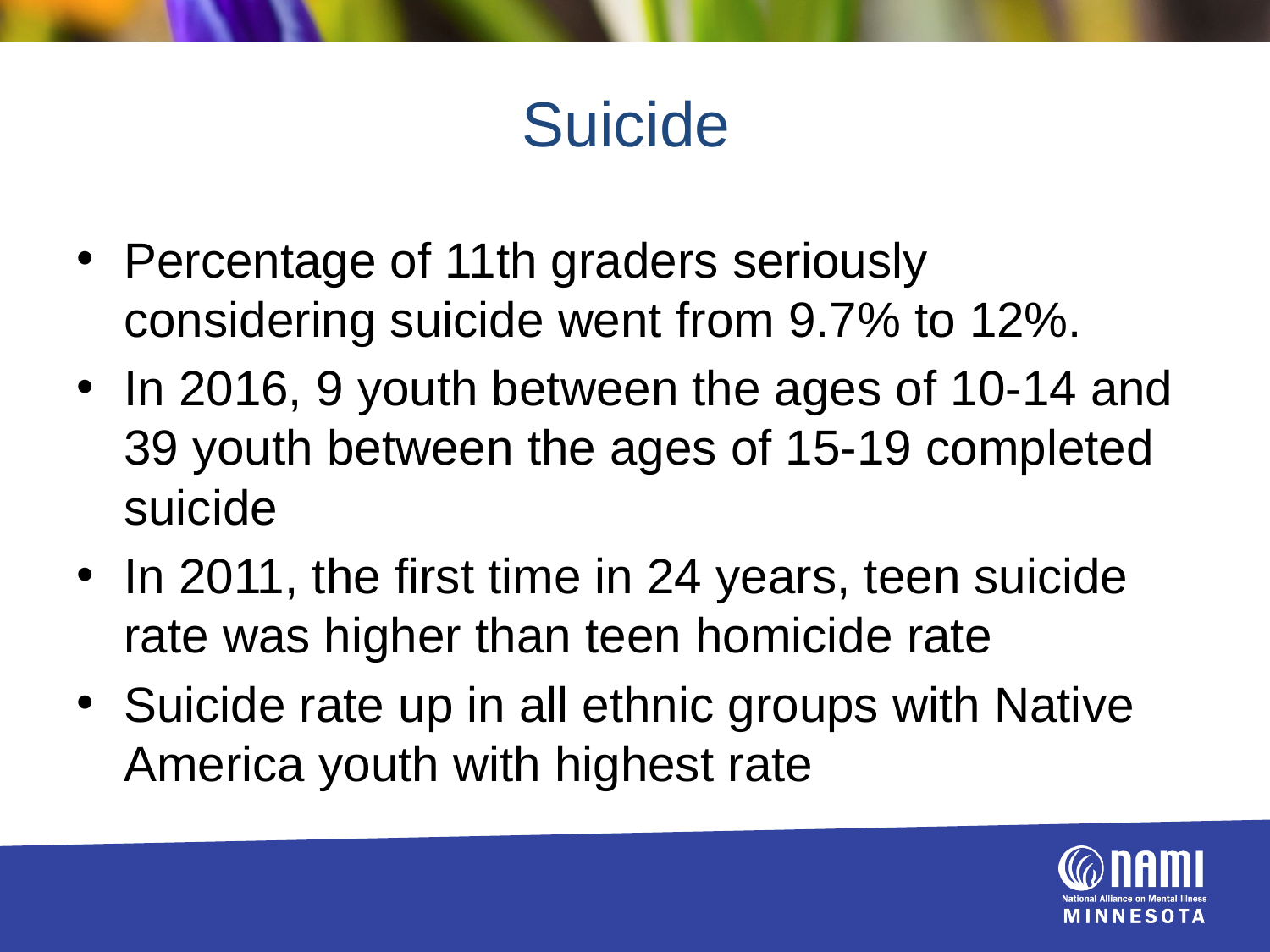

# Suicide
Percentage of 11th graders seriously considering suicide went from 9.7% to 12%.
In 2016, 9 youth between the ages of 10-14 and 39 youth between the ages of 15-19 completed suicide
In 2011, the first time in 24 years, teen suicide rate was higher than teen homicide rate
Suicide rate up in all ethnic groups with Native America youth with highest rate